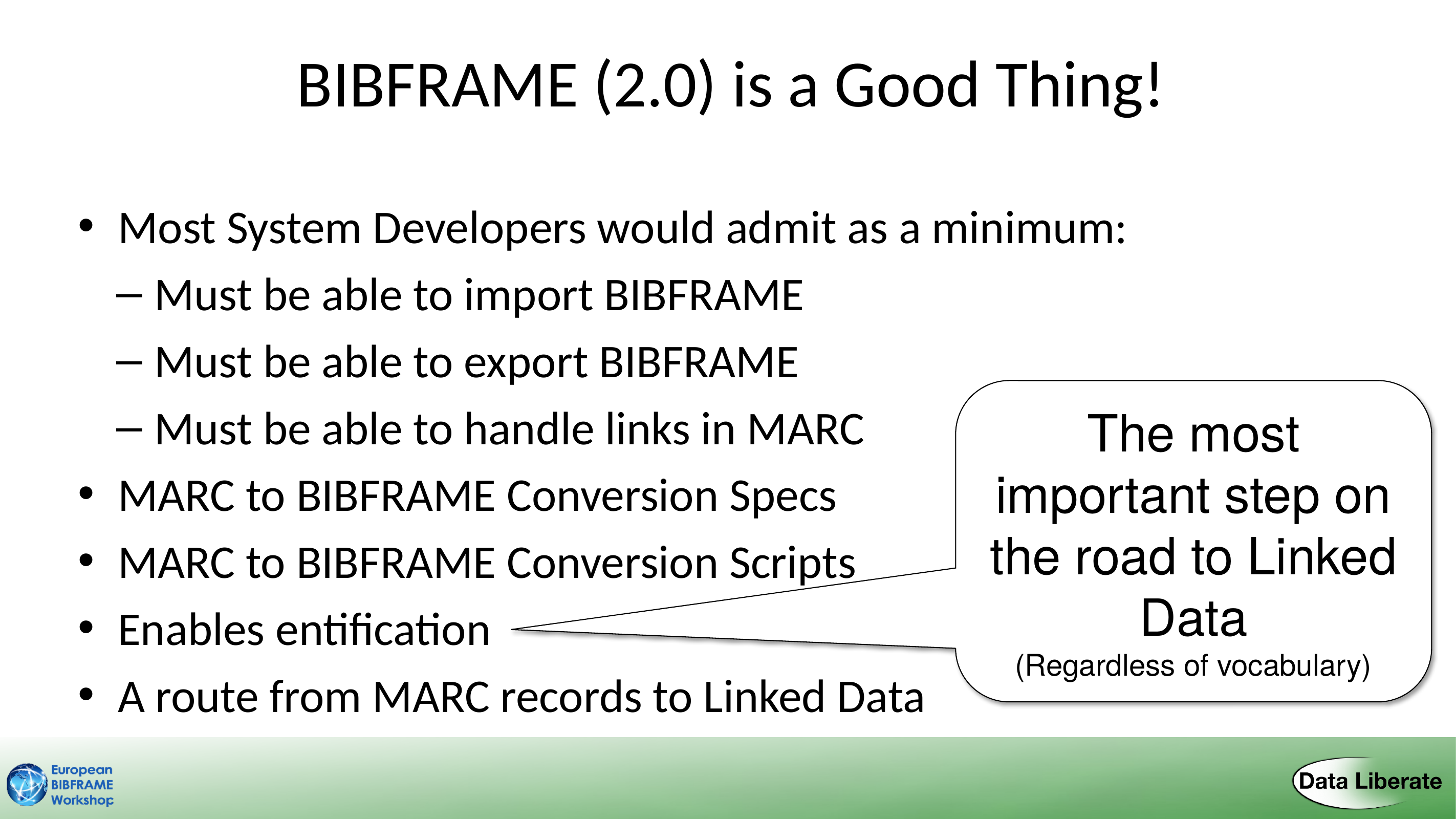

# BIBFRAME (2.0) is a Good Thing!
Most System Developers would admit as a minimum:
Must be able to import BIBFRAME
Must be able to export BIBFRAME
Must be able to handle links in MARC
MARC to BIBFRAME Conversion Specs
MARC to BIBFRAME Conversion Scripts
Enables entification
A route from MARC records to Linked Data
The most important step on the road to Linked Data
(Regardless of vocabulary)